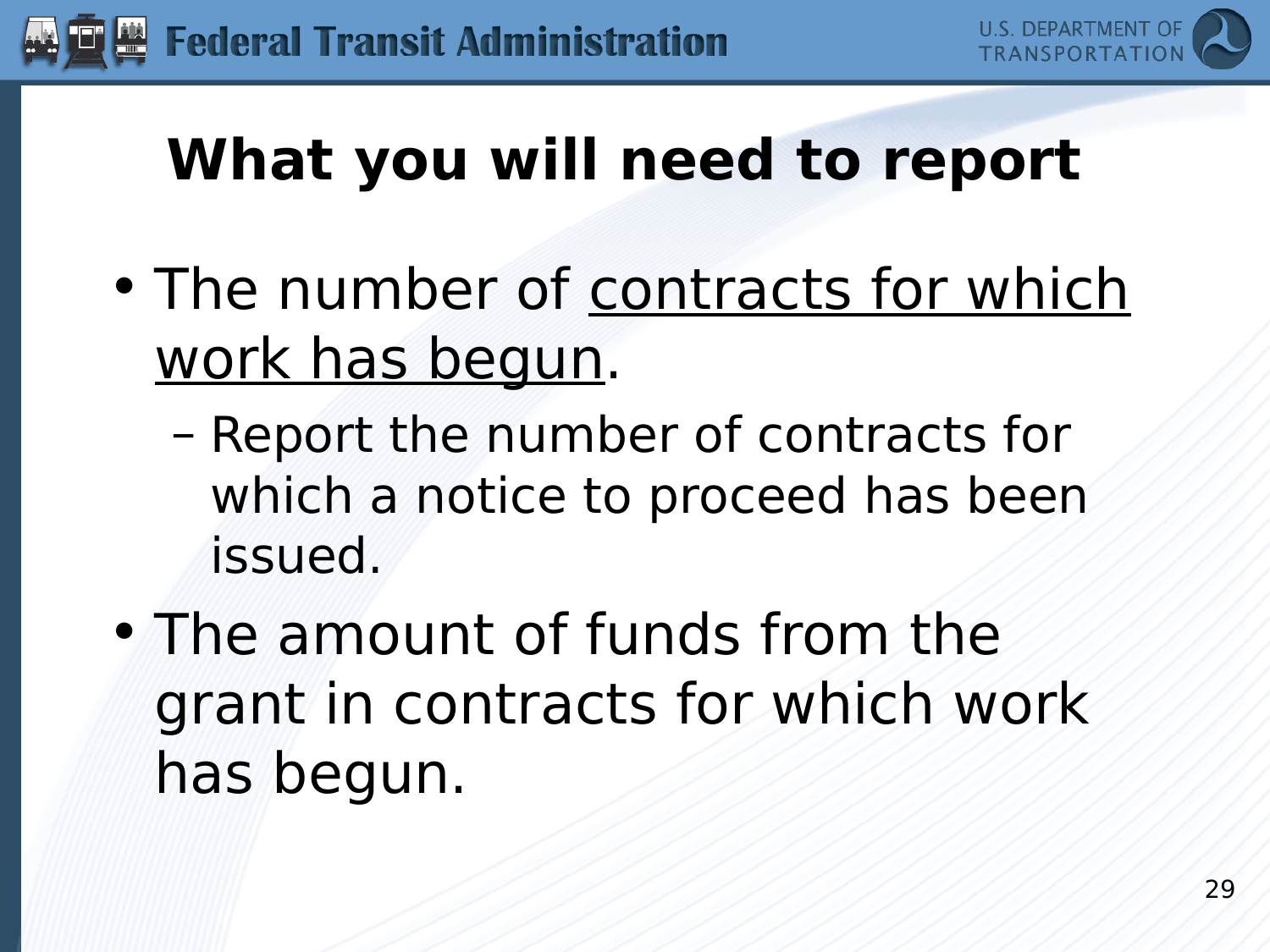

# What you will need to report
The number of contracts for which work has begun.
Report the number of contracts for which a notice to proceed has been issued.
The amount of funds from the grant in contracts for which work has begun.
29